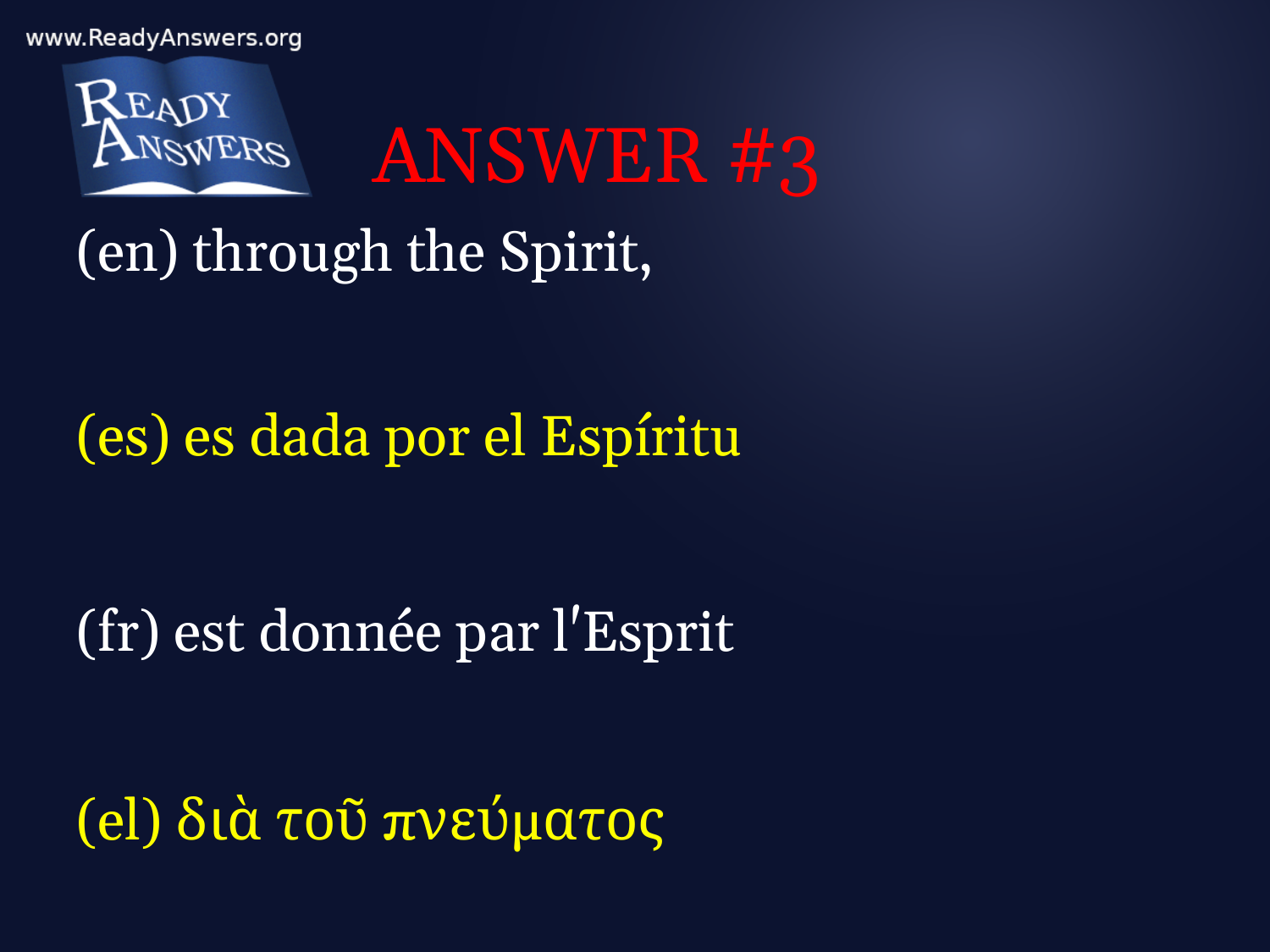

# ANSWER #3
(en) through the Spirit,
(es) es dada por el Espíritu
(fr) est donnée par l'Esprit
(el) διὰ τοῦ πνεύματος